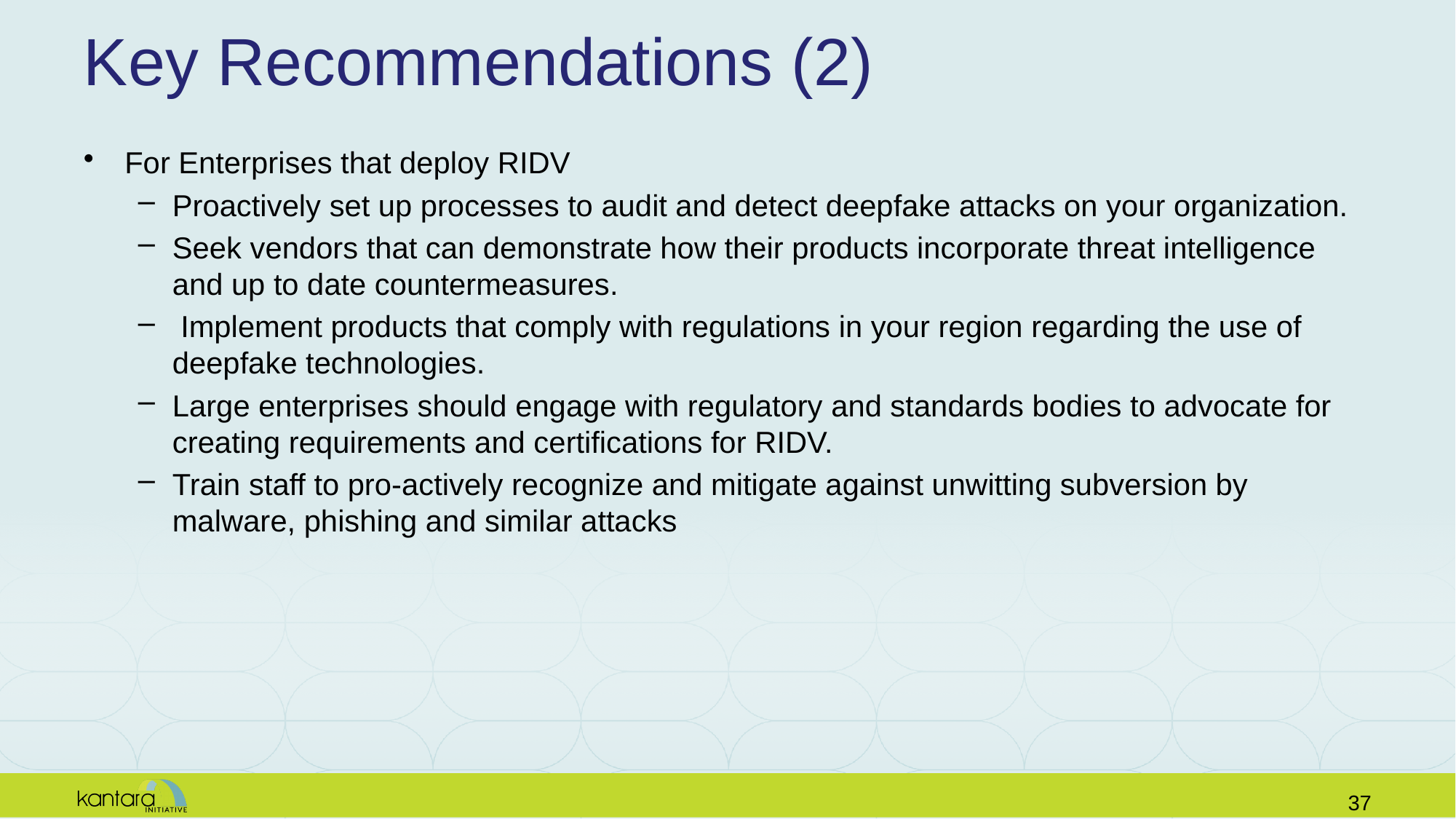

# Key Recommendations (2)
For Enterprises that deploy RIDV
Proactively set up processes to audit and detect deepfake attacks on your organization.
Seek vendors that can demonstrate how their products incorporate threat intelligence and up to date countermeasures.
 Implement products that comply with regulations in your region regarding the use of deepfake technologies.
Large enterprises should engage with regulatory and standards bodies to advocate for creating requirements and certifications for RIDV.
Train staff to pro-actively recognize and mitigate against unwitting subversion by malware, phishing and similar attacks

37